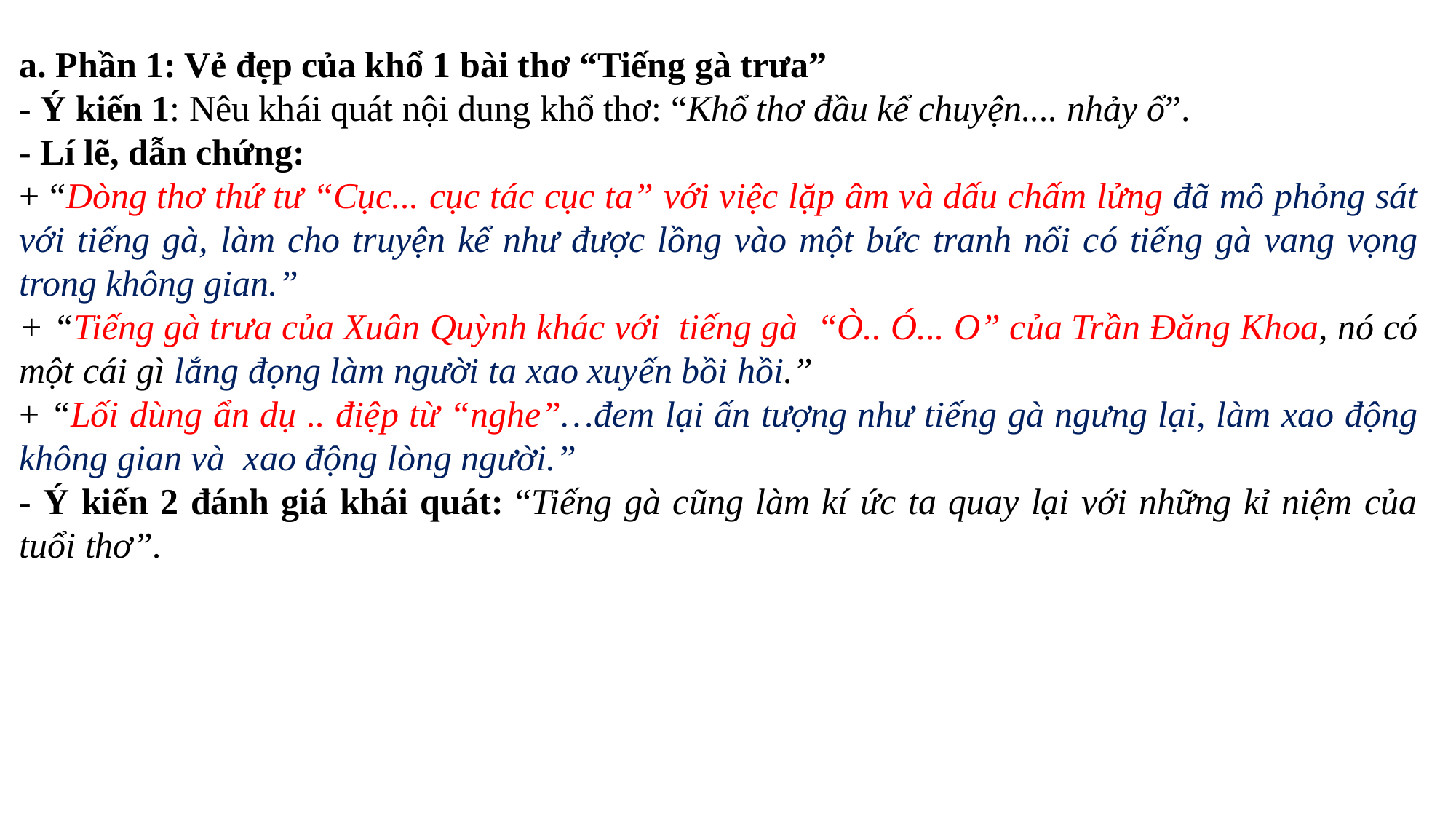

a. Phần 1: Vẻ đẹp của khổ 1 bài thơ “Tiếng gà trưa”
- Ý kiến 1: Nêu khái quát nội dung khổ thơ: “Khổ thơ đầu kể chuyện.... nhảy ổ”.
- Lí lẽ, dẫn chứng:
+ “Dòng thơ thứ tư “Cục... cục tác cục ta” với việc lặp âm và dấu chấm lửng đã mô phỏng sát với tiếng gà, làm cho truyện kể như được lồng vào một bức tranh nổi có tiếng gà vang vọng trong không gian.”
+ “Tiếng gà trưa của Xuân Quỳnh khác với  tiếng gà  “Ò.. Ó... O” của Trần Đăng Khoa, nó có một cái gì lắng đọng làm người ta xao xuyến bồi hồi.”
+ “Lối dùng ẩn dụ .. điệp từ “nghe”…đem lại ấn tượng như tiếng gà ngưng lại, làm xao động không gian và  xao động lòng người.”
- Ý kiến 2 đánh giá khái quát: “Tiếng gà cũng làm kí ức ta quay lại với những kỉ niệm của tuổi thơ”.